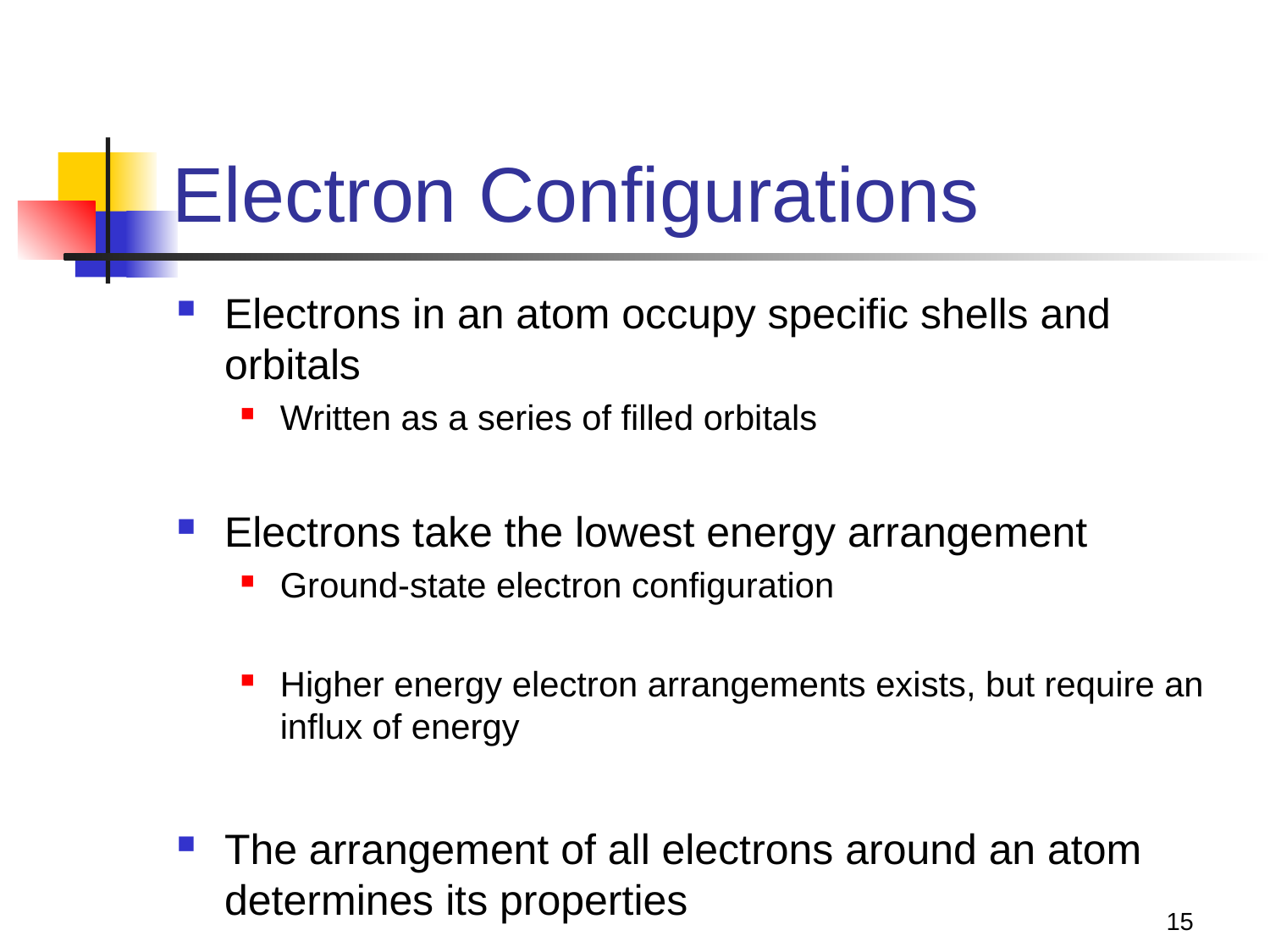

# Electron Configurations
Electrons in an atom occupy specific shells and orbitals
Written as a series of filled orbitals

Electrons take the lowest energy arrangement
Ground-state electron configuration

Higher energy electron arrangements exists, but require an influx of energy

The arrangement of all electrons around an atom determines its properties

15